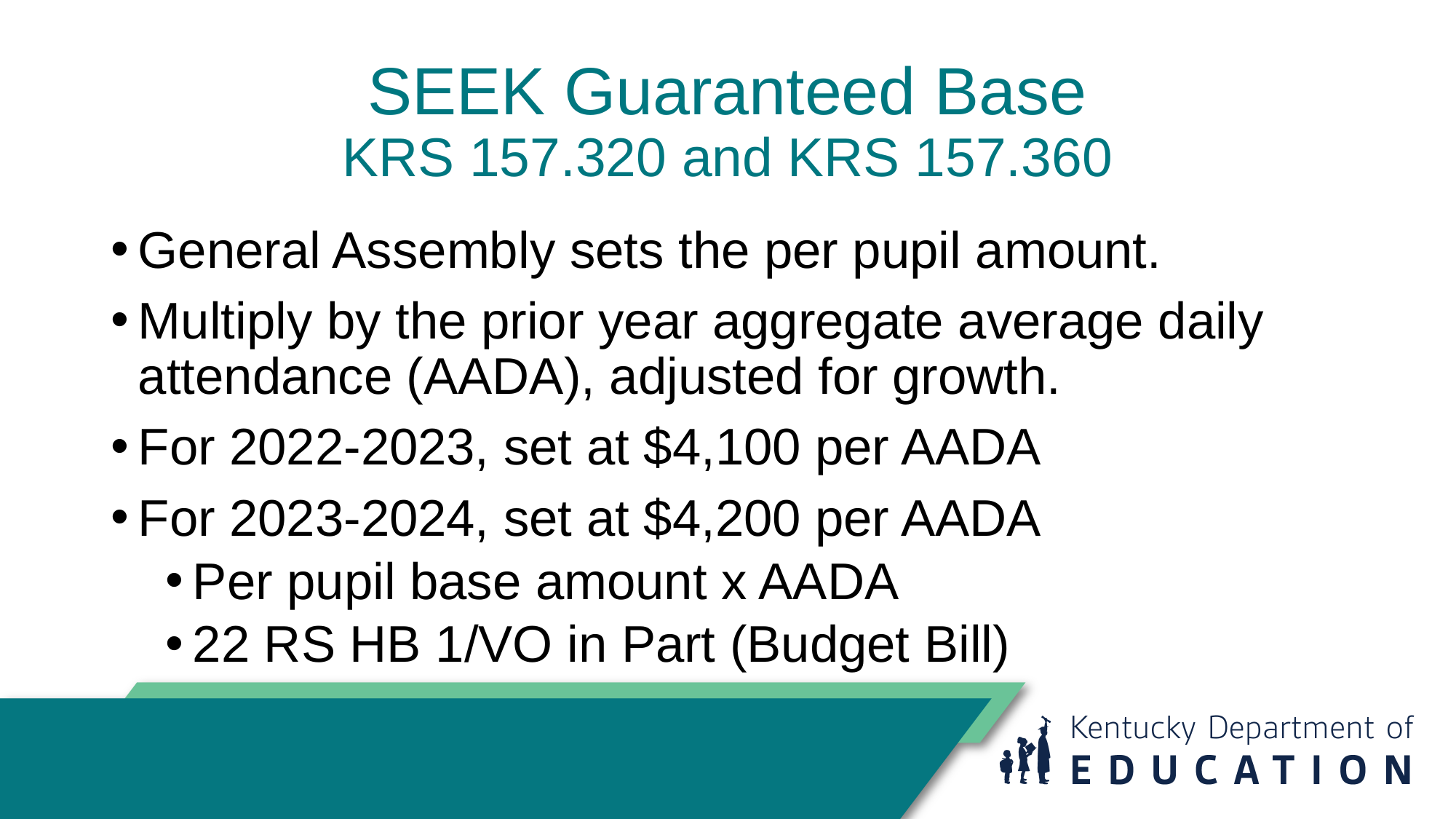

# SEEK Guaranteed Base KRS 157.320 and KRS 157.360
General Assembly sets the per pupil amount.
Multiply by the prior year aggregate average daily attendance (AADA), adjusted for growth.
For 2022-2023, set at $4,100 per AADA
For 2023-2024, set at $4,200 per AADA
Per pupil base amount x AADA
22 RS HB 1/VO in Part (Budget Bill)